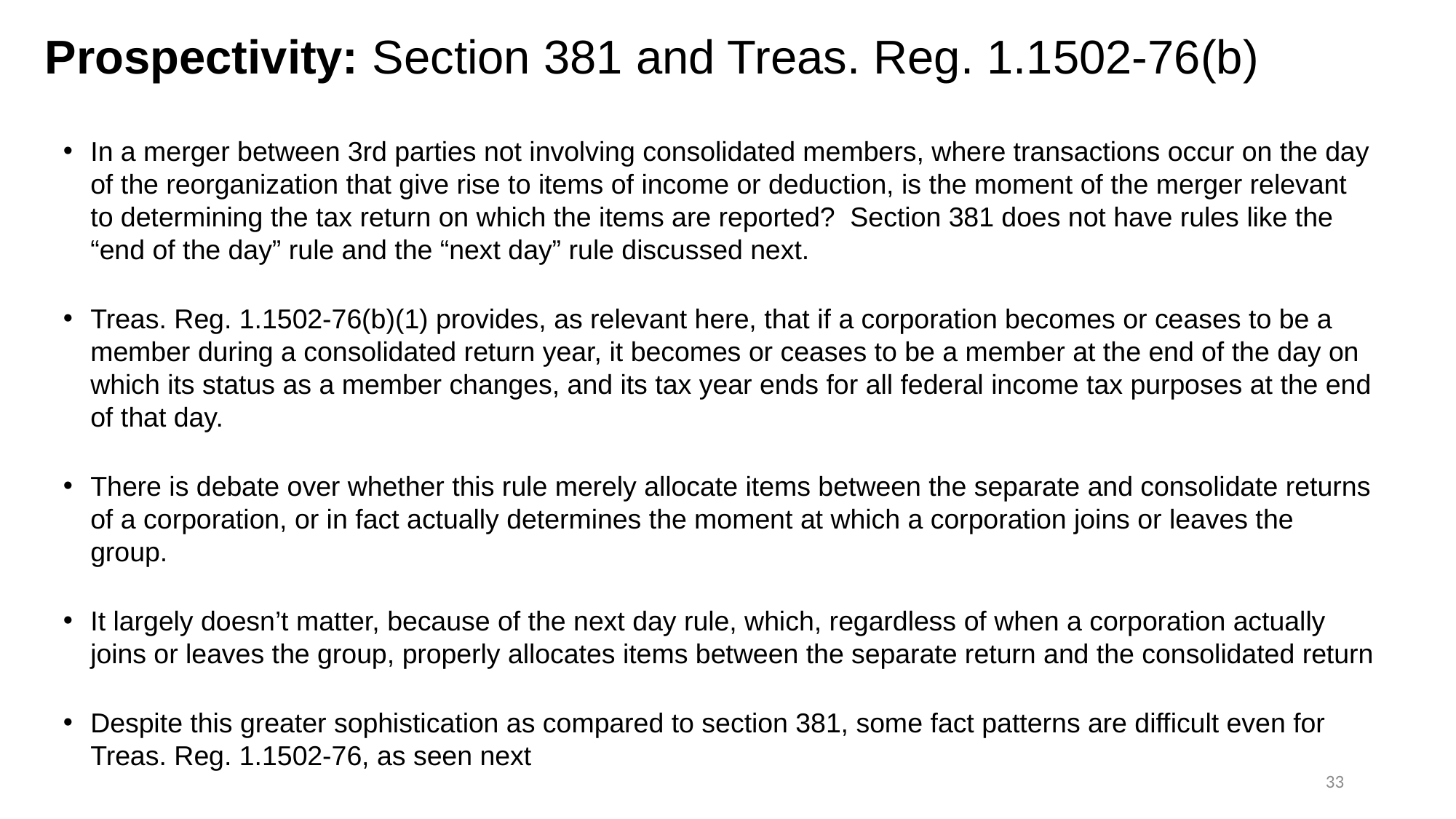

# Prospectivity: Section 381 and Treas. Reg. 1.1502-76(b)
In a merger between 3rd parties not involving consolidated members, where transactions occur on the day of the reorganization that give rise to items of income or deduction, is the moment of the merger relevant to determining the tax return on which the items are reported?  Section 381 does not have rules like the “end of the day” rule and the “next day” rule discussed next.
Treas. Reg. 1.1502-76(b)(1) provides, as relevant here, that if a corporation becomes or ceases to be a member during a consolidated return year, it becomes or ceases to be a member at the end of the day on which its status as a member changes, and its tax year ends for all federal income tax purposes at the end of that day.
There is debate over whether this rule merely allocate items between the separate and consolidate returns of a corporation, or in fact actually determines the moment at which a corporation joins or leaves the group.
It largely doesn’t matter, because of the next day rule, which, regardless of when a corporation actually joins or leaves the group, properly allocates items between the separate return and the consolidated return
Despite this greater sophistication as compared to section 381, some fact patterns are difficult even for Treas. Reg. 1.1502-76, as seen next
33